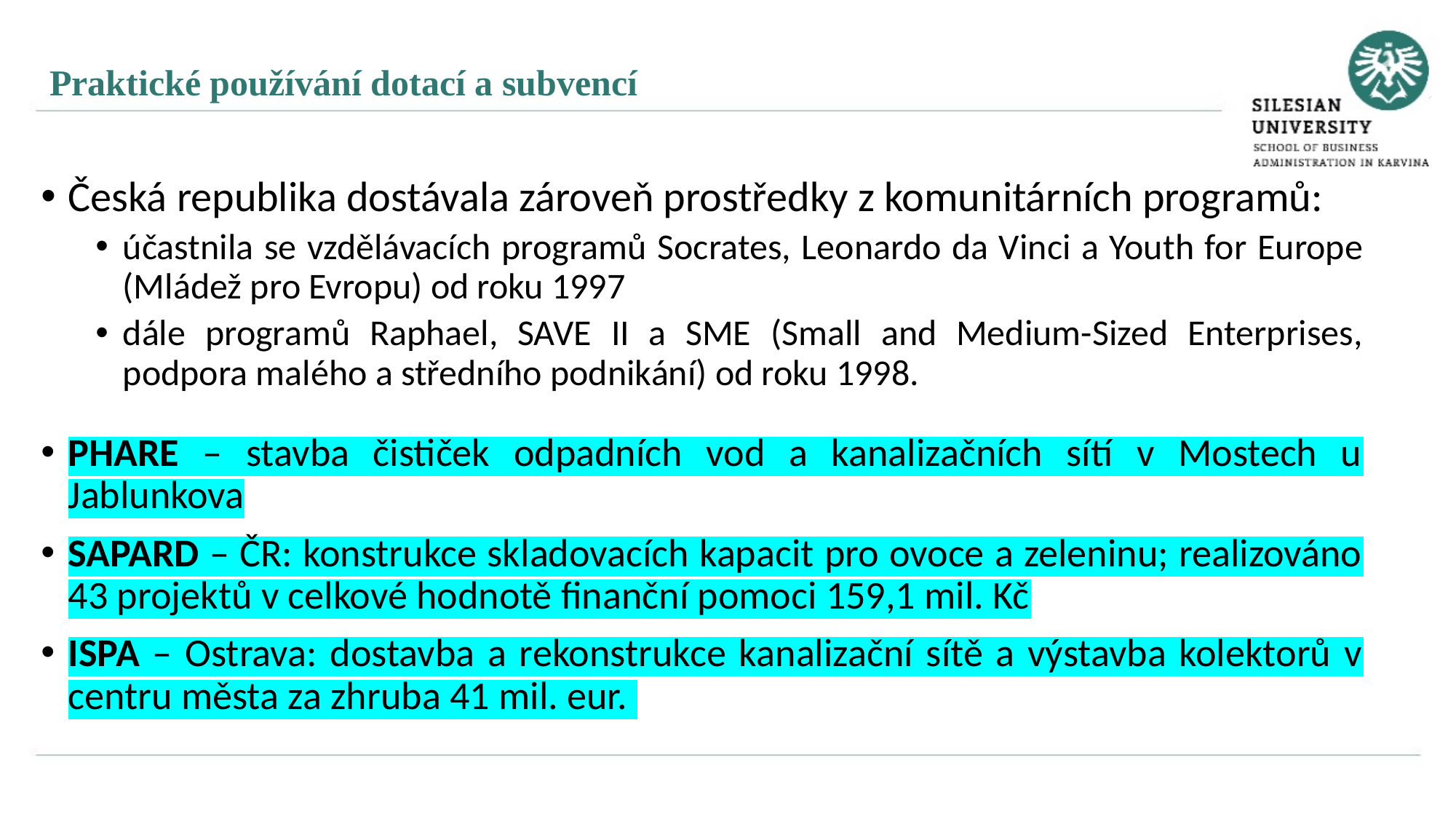

Praktické používání dotací a subvencí
Česká republika dostávala zároveň prostředky z komunitárních programů:
účastnila se vzdělávacích programů Socrates, Leonardo da Vinci a Youth for Europe (Mládež pro Evropu) od roku 1997
dále programů Raphael, SAVE II a SME (Small and Medium-Sized Enterprises, podpora malého a středního podnikání) od roku 1998.

PHARE – stavba čističek odpadních vod a kanalizačních sítí v Mostech u Jablunkova
SAPARD – ČR: konstrukce skladovacích kapacit pro ovoce a zeleninu; realizováno 43 projektů v celkové hodnotě finanční pomoci 159,1 mil. Kč
ISPA – Ostrava: dostavba a rekonstrukce kanalizační sítě a výstavba kolektorů v centru města za zhruba 41 mil. eur.